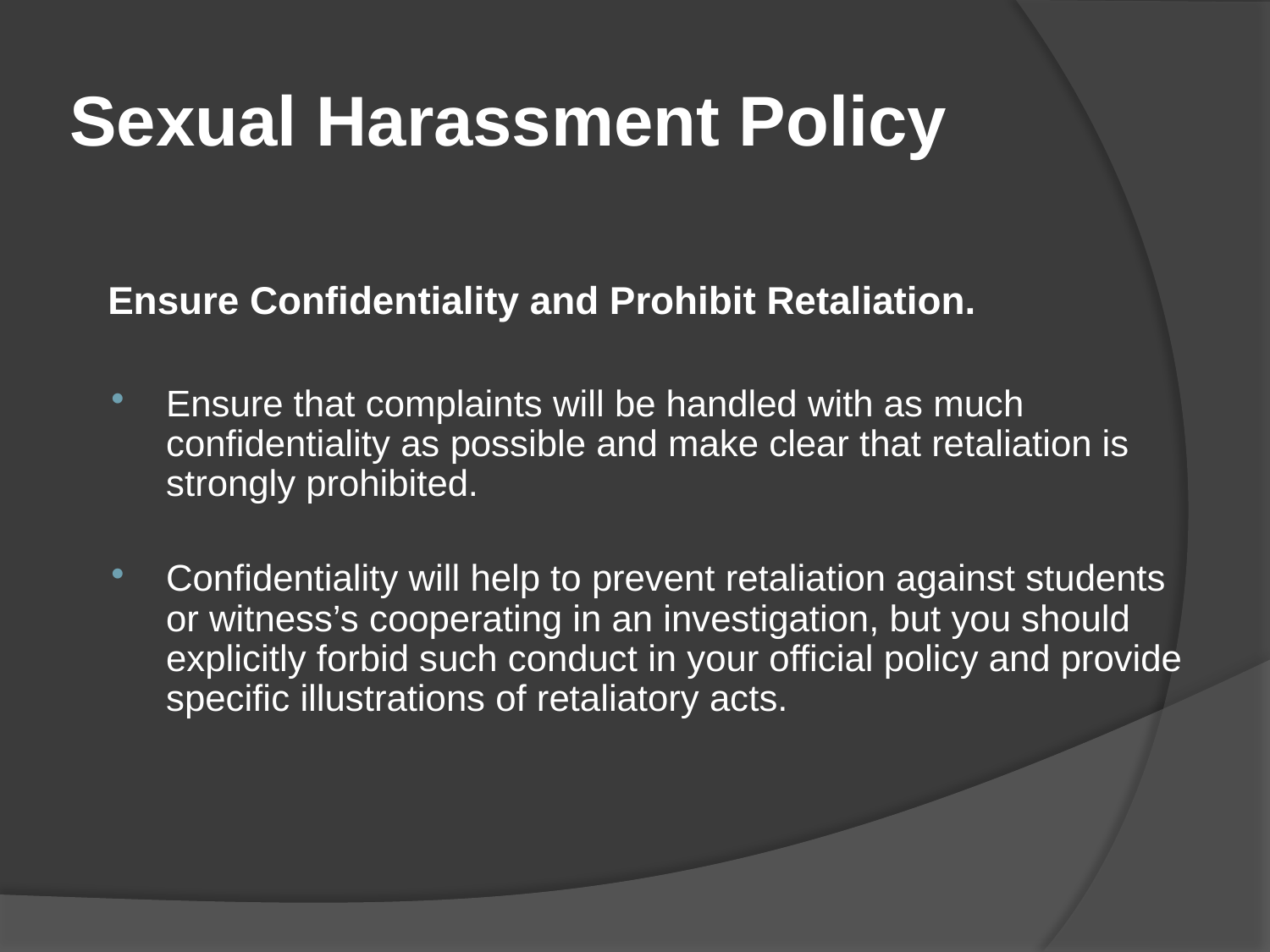

# Sexual Harassment Policy
Ensure Confidentiality and Prohibit Retaliation.

Ensure that complaints will be handled with as much confidentiality as possible and make clear that retaliation is strongly prohibited.

Confidentiality will help to prevent retaliation against students or witness’s cooperating in an investigation, but you should explicitly forbid such conduct in your official policy and provide specific illustrations of retaliatory acts.